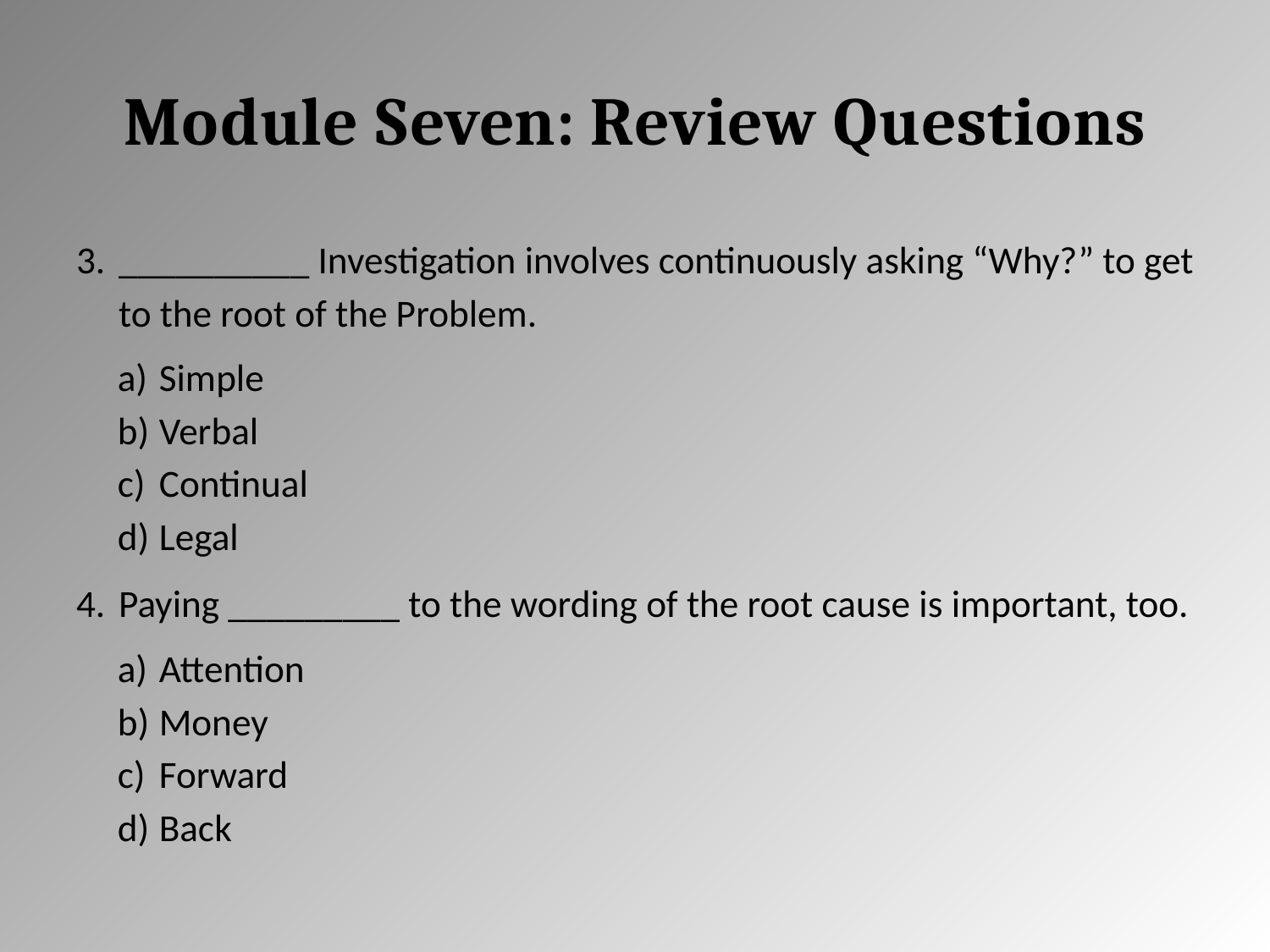

# Module Seven: Review Questions
__________ Investigation involves continuously asking “Why?” to get to the root of the Problem.
Simple
Verbal
Continual
Legal
Paying _________ to the wording of the root cause is important, too.
Attention
Money
Forward
Back